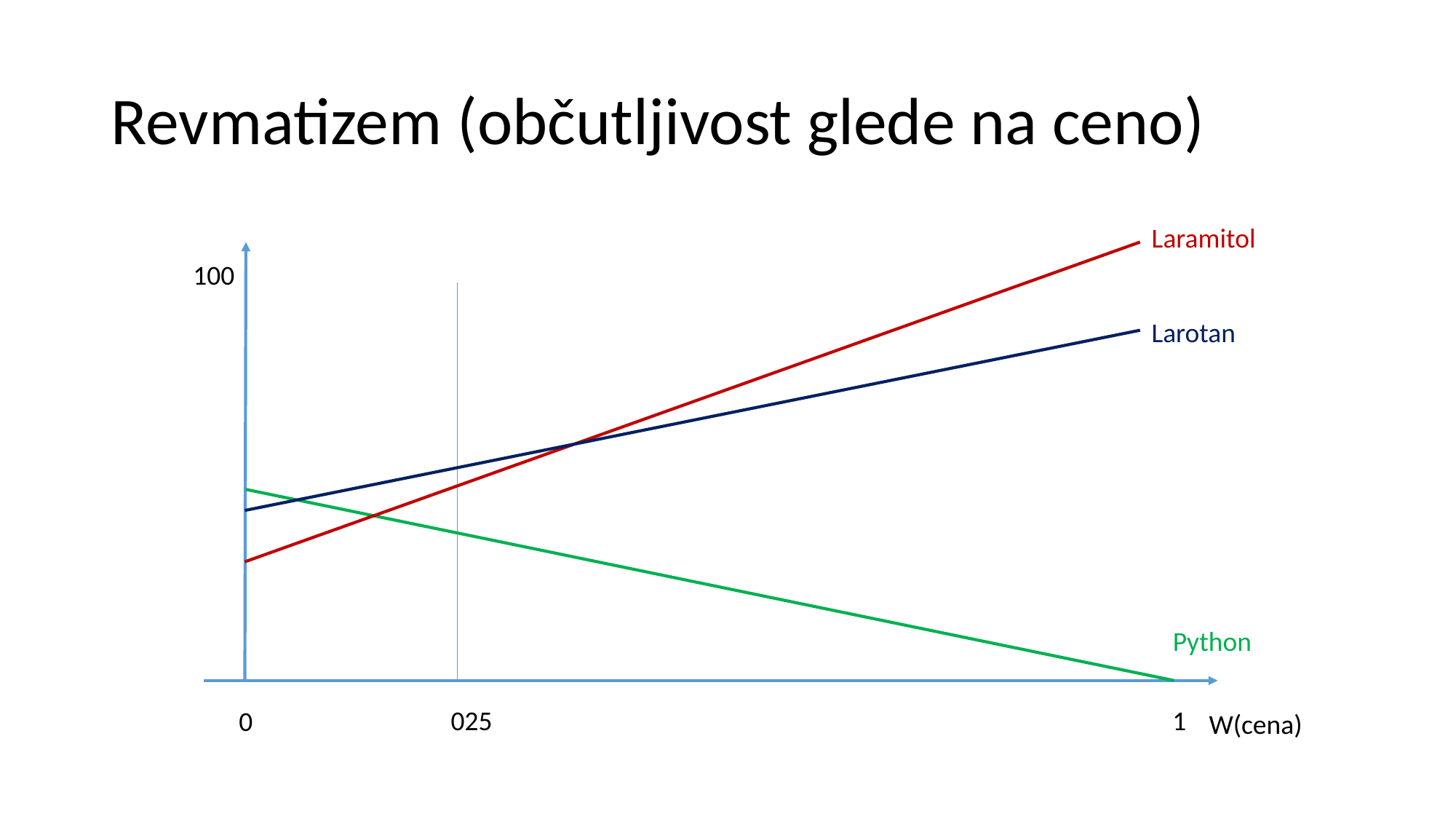

# Revmatizem (občutljivost glede na ceno)
Laramitol
100
Larotan
Python
025
1
0
W(cena)